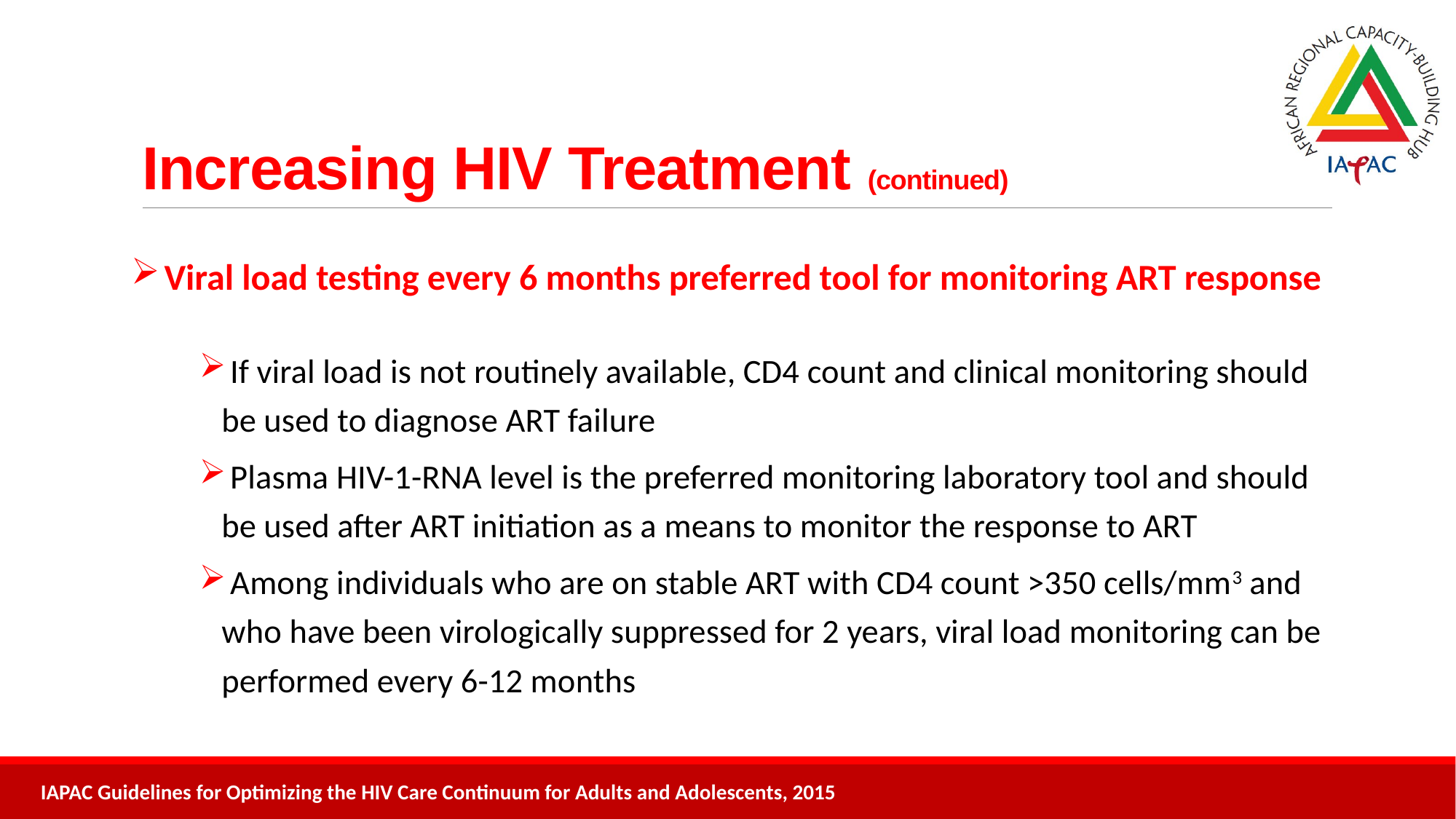

# Increasing HIV Treatment (continued)
 Viral load testing every 6 months preferred tool for monitoring ART response

 If viral load is not routinely available, CD4 count and clinical monitoring should be used to diagnose ART failure
 Plasma HIV-1-RNA level is the preferred monitoring laboratory tool and should be used after ART initiation as a means to monitor the response to ART
 Among individuals who are on stable ART with CD4 count >350 cells/mm3 and who have been virologically suppressed for 2 years, viral load monitoring can be performed every 6-12 months

IAPAC Guidelines for Optimizing the HIV Care Continuum for Adults and Adolescents, 2015